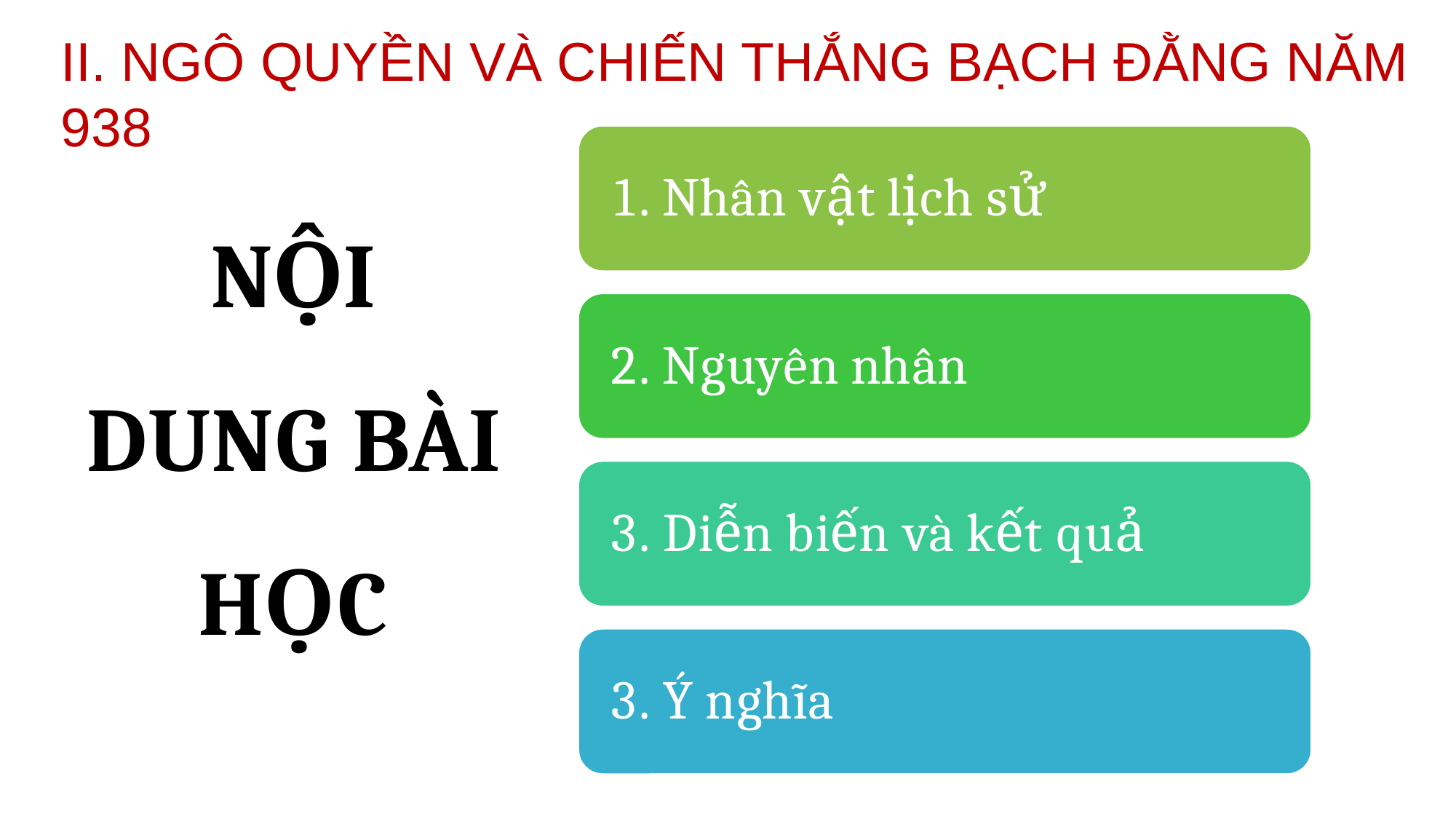

II. NGÔ QUYỀN VÀ CHIẾN THẮNG BẠCH ĐẰNG NĂM 938
# NỘI DUNG BÀI HỌC
1. Nhân vật lịch sử
2. Nguyên nhân
3. Diễn biến và kết quả
3. Ý nghĩa